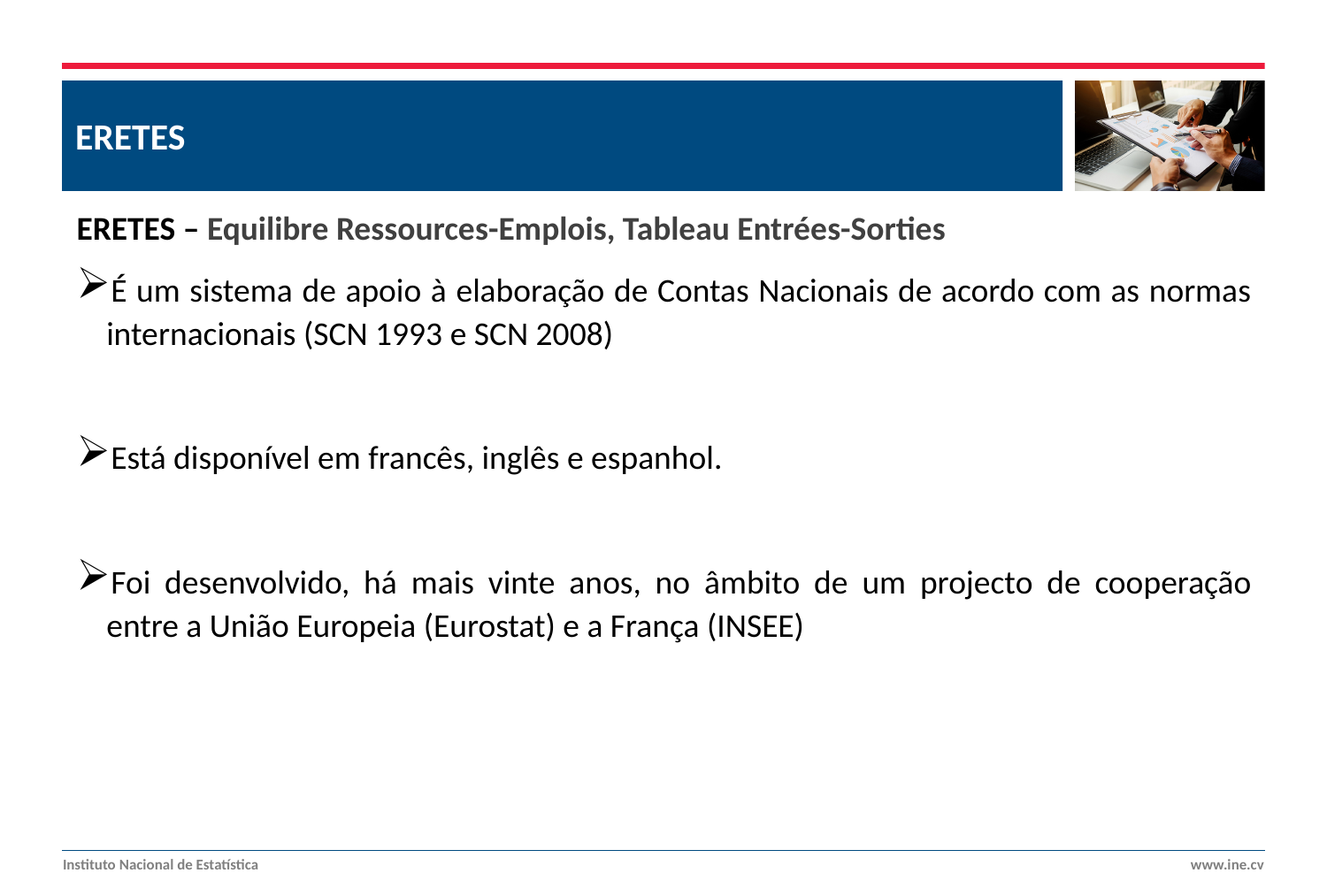

ERETES
ERETES – Equilibre Ressources-Emplois, Tableau Entrées-Sorties
É um sistema de apoio à elaboração de Contas Nacionais de acordo com as normas internacionais (SCN 1993 e SCN 2008)

Está disponível em francês, inglês e espanhol.

Foi desenvolvido, há mais vinte anos, no âmbito de um projecto de cooperação entre a União Europeia (Eurostat) e a França (INSEE)